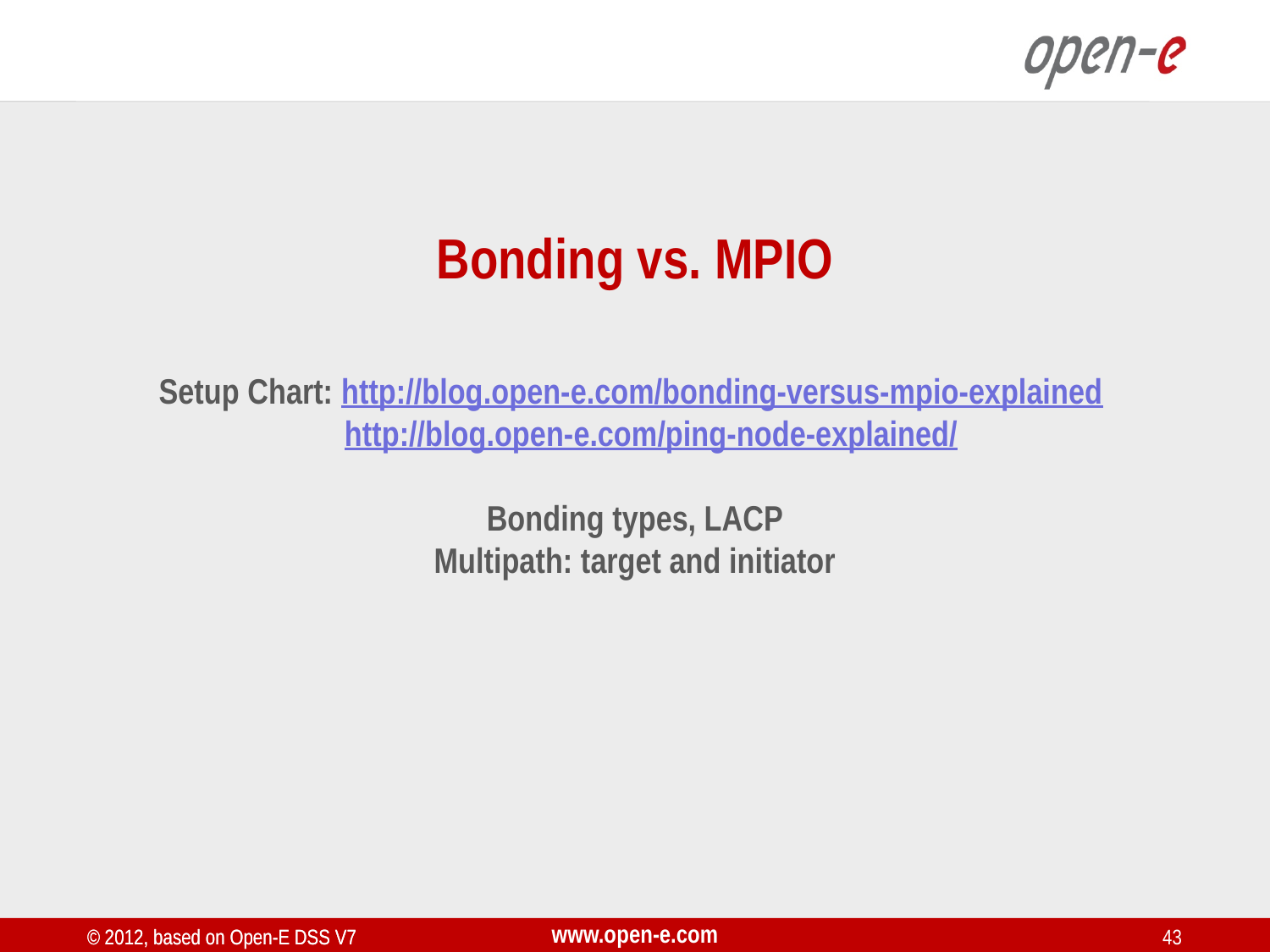

Bonding vs. MPIO

Setup Chart: http://blog.open-e.com/bonding-versus-mpio-explained
     http://blog.open-e.com/ping-node-explained/

Bonding types, LACP
Multipath: target and initiator